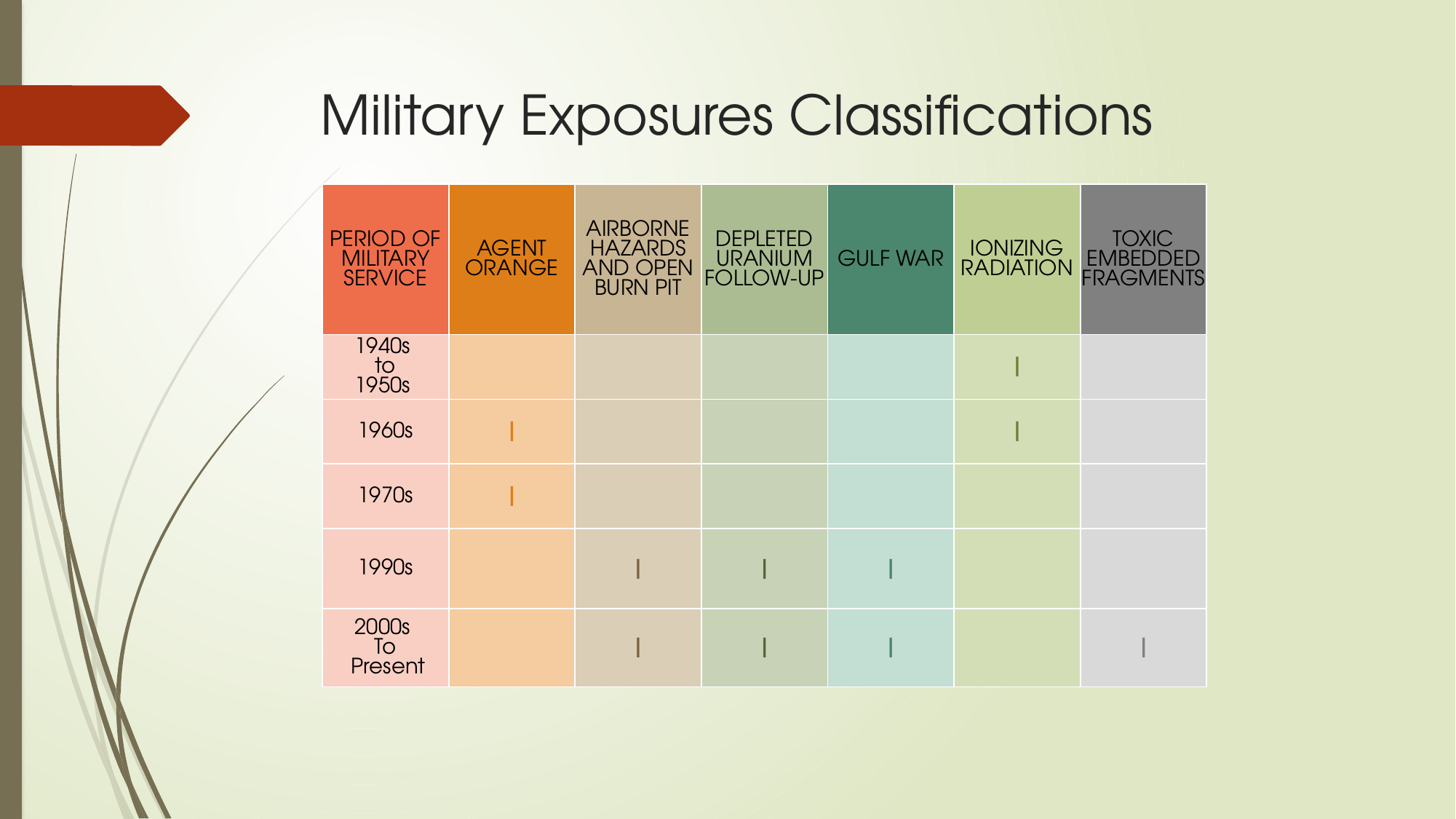

# Military Exposures Classifications
| PERIOD OF MILITARY SERVICE | AGENT ORANGE | AIRBORNE HAZARDS AND OPEN BURN PIT | DEPLETED URANIUM FOLLOW-UP | GULF WAR | IONIZING RADIATION | TOXIC EMBEDDED FRAGMENTS |
| --- | --- | --- | --- | --- | --- | --- |
| 1940s to 1950s |  |  |  |  | l |  |
| 1960s | l |  |  |  | l |  |
| 1970s | l |  |  |  |  |  |
| 1990s |  | l | l | l |  |  |
| 2000s To Present |  | l | l | l |  | l |